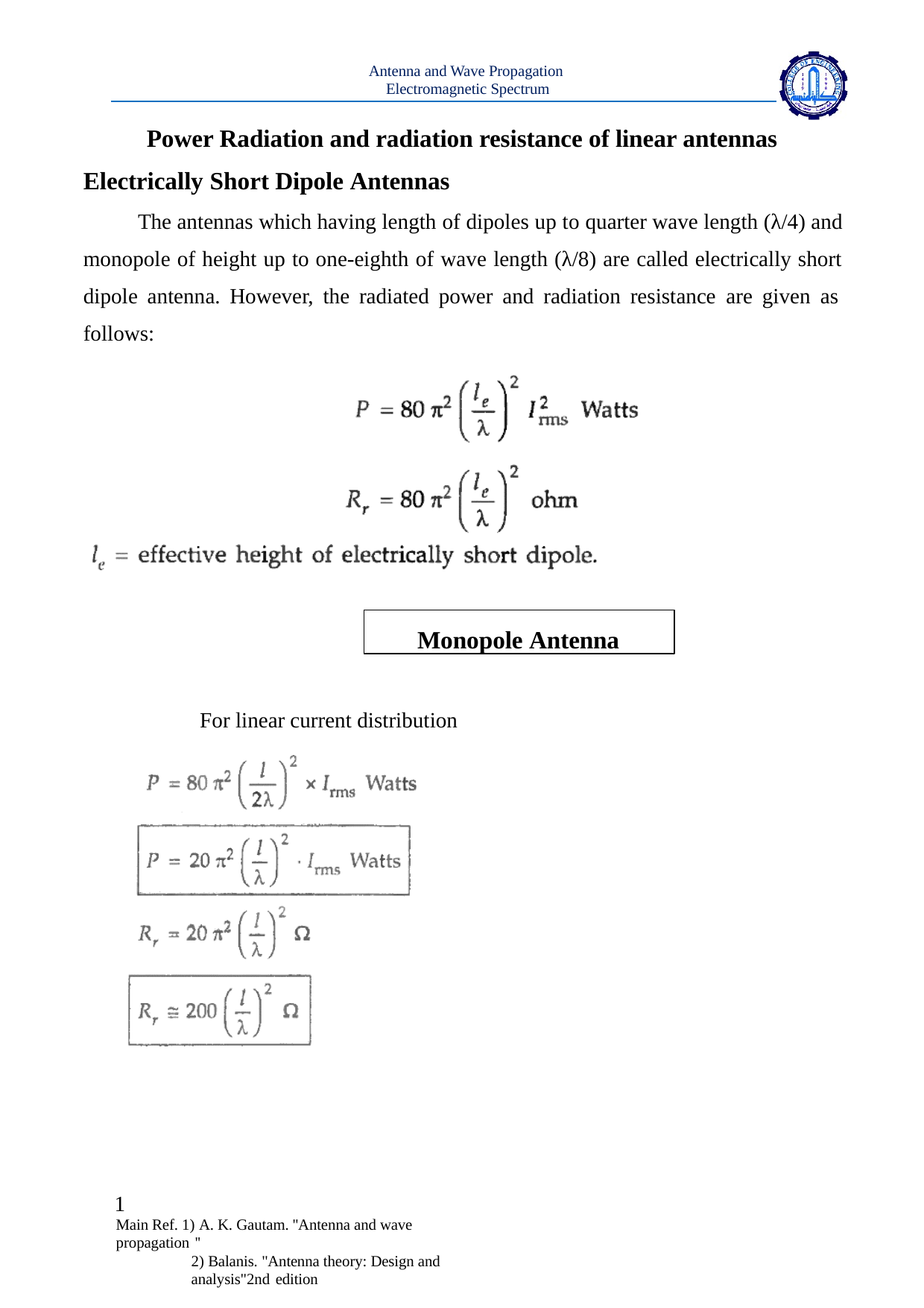

Antenna and Wave Propagation  Electromagnetic Spectrum
Power Radiation and radiation resistance of linear antennas  Electrically Short Dipole Antennas
The antennas which having length of dipoles up to quarter wave length (λ/4) and  monopole of height up to one-eighth of wave length (λ/8) are called electrically short  dipole antenna. However, the radiated power and radiation resistance are given as  follows:

Monopole Antenna
For linear current distribution

1
Main Ref. 1) A. K. Gautam. ''Antenna and wave propagation ''
2) Balanis. "Antenna theory: Design and analysis"2nd edition